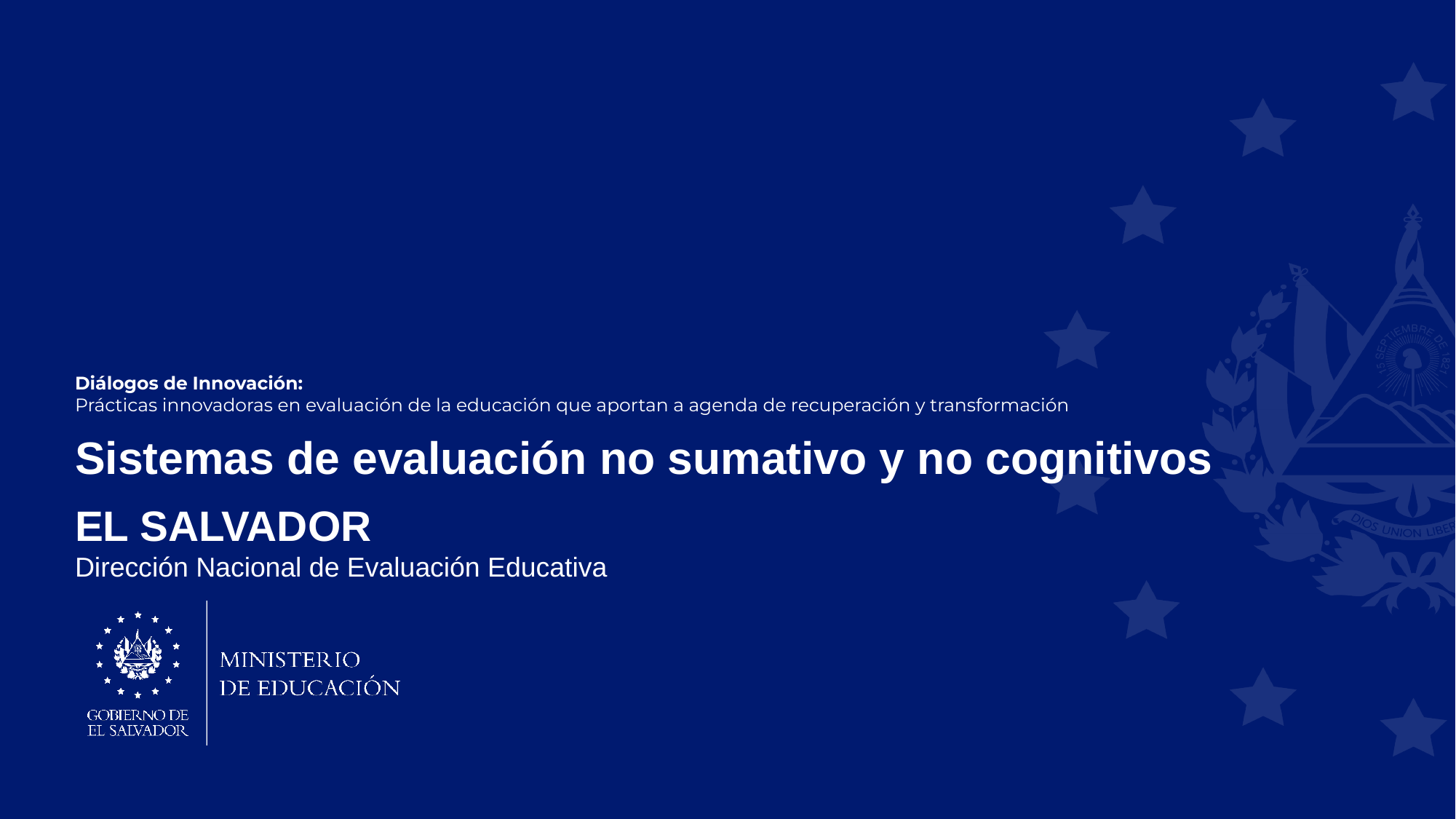

Diálogos de Innovación:
Prácticas innovadoras en evaluación de la educación que aportan a agenda de recuperación y transformación
Sistemas de evaluación no sumativo y no cognitivos
EL SALVADOR
Dirección Nacional de Evaluación Educativa